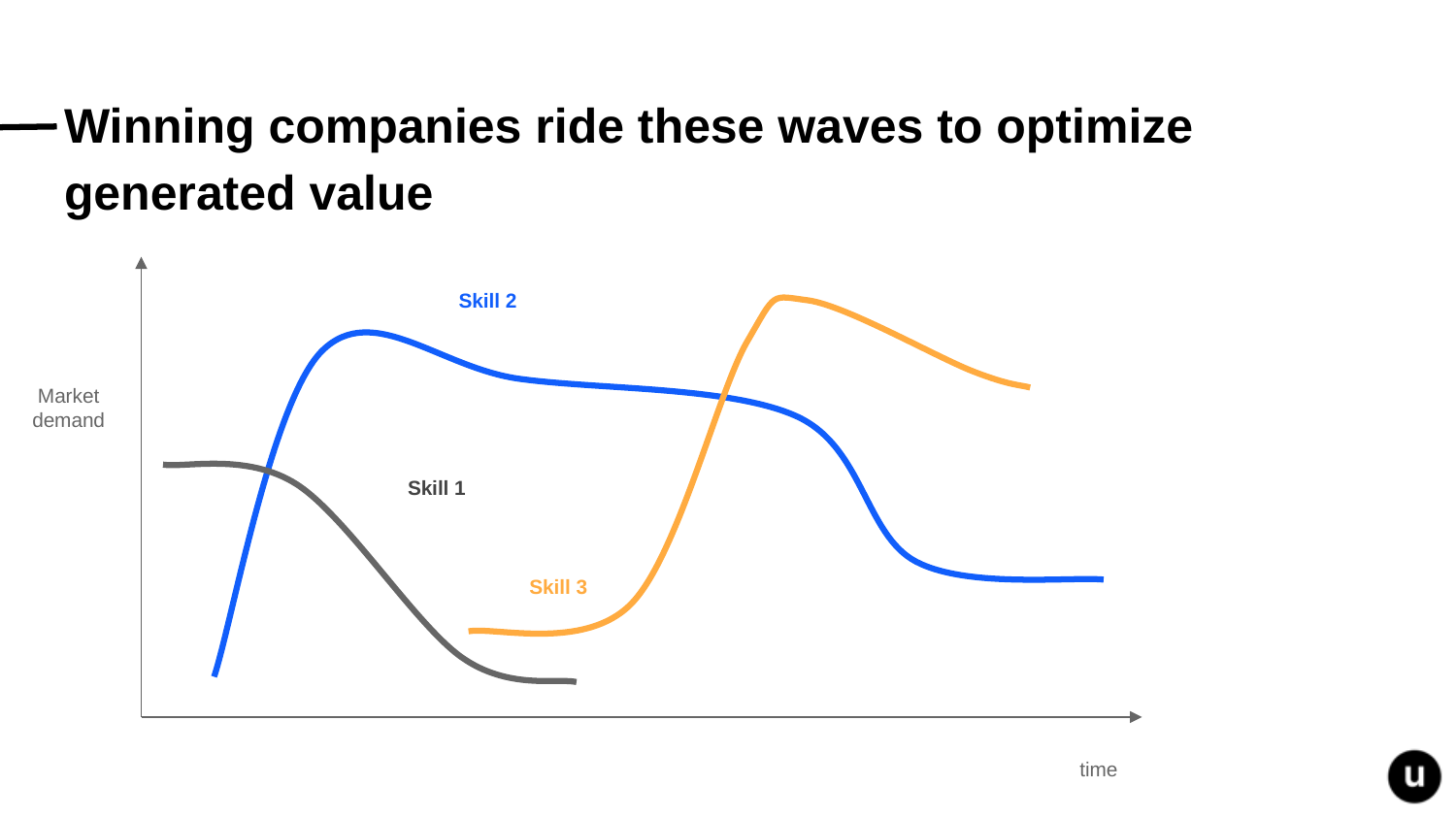

Winning companies ride these waves to optimize generated value
Skill 2

Market demand

Skill 1
Skill 3
time